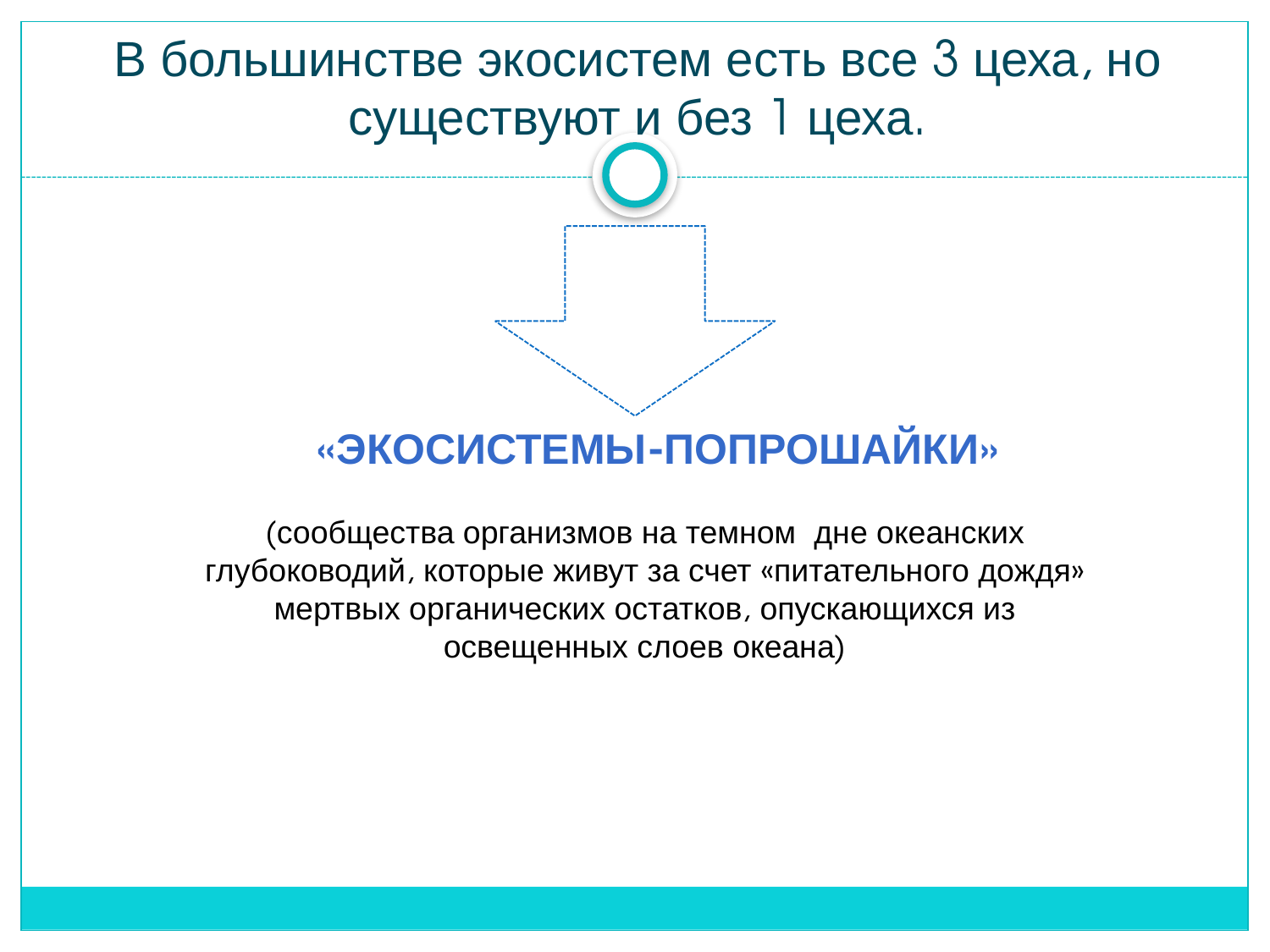

# В большинстве экосистем есть все 3 цеха, но существуют и без 1 цеха.

«Экосистемы-попрошайки»
(сообщества организмов на темном  дне океанских глубоководий, которые живут за счет «питательного дождя» мертвых органических остатков, опускающихся из освещенных слоев океана)